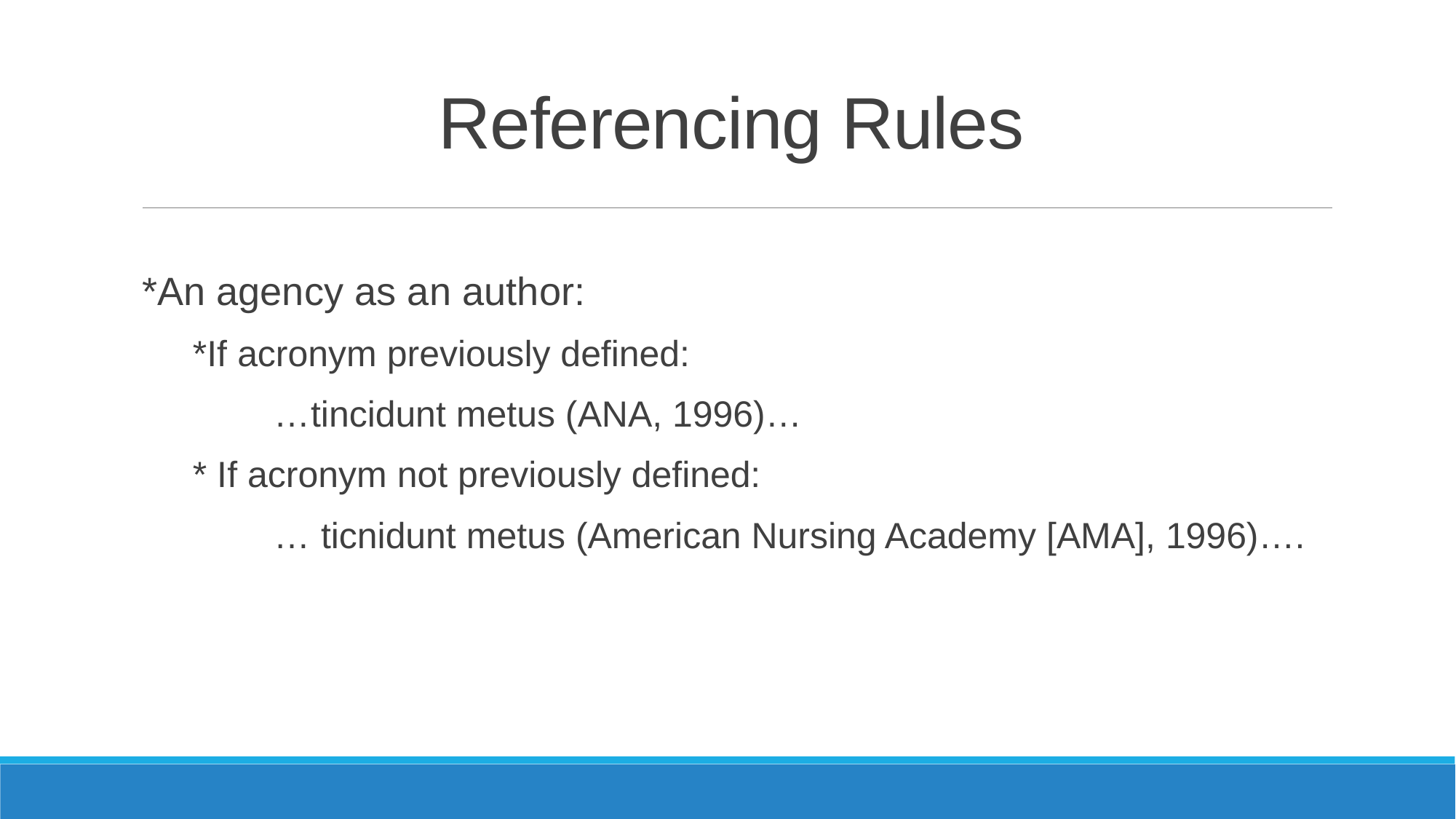

# Referencing Rules
*An agency as an author:
     *If acronym previously defined:
             …tincidunt metus (ANA, 1996)…
     * If acronym not previously defined:
             … ticnidunt metus (American Nursing Academy [AMA], 1996)….